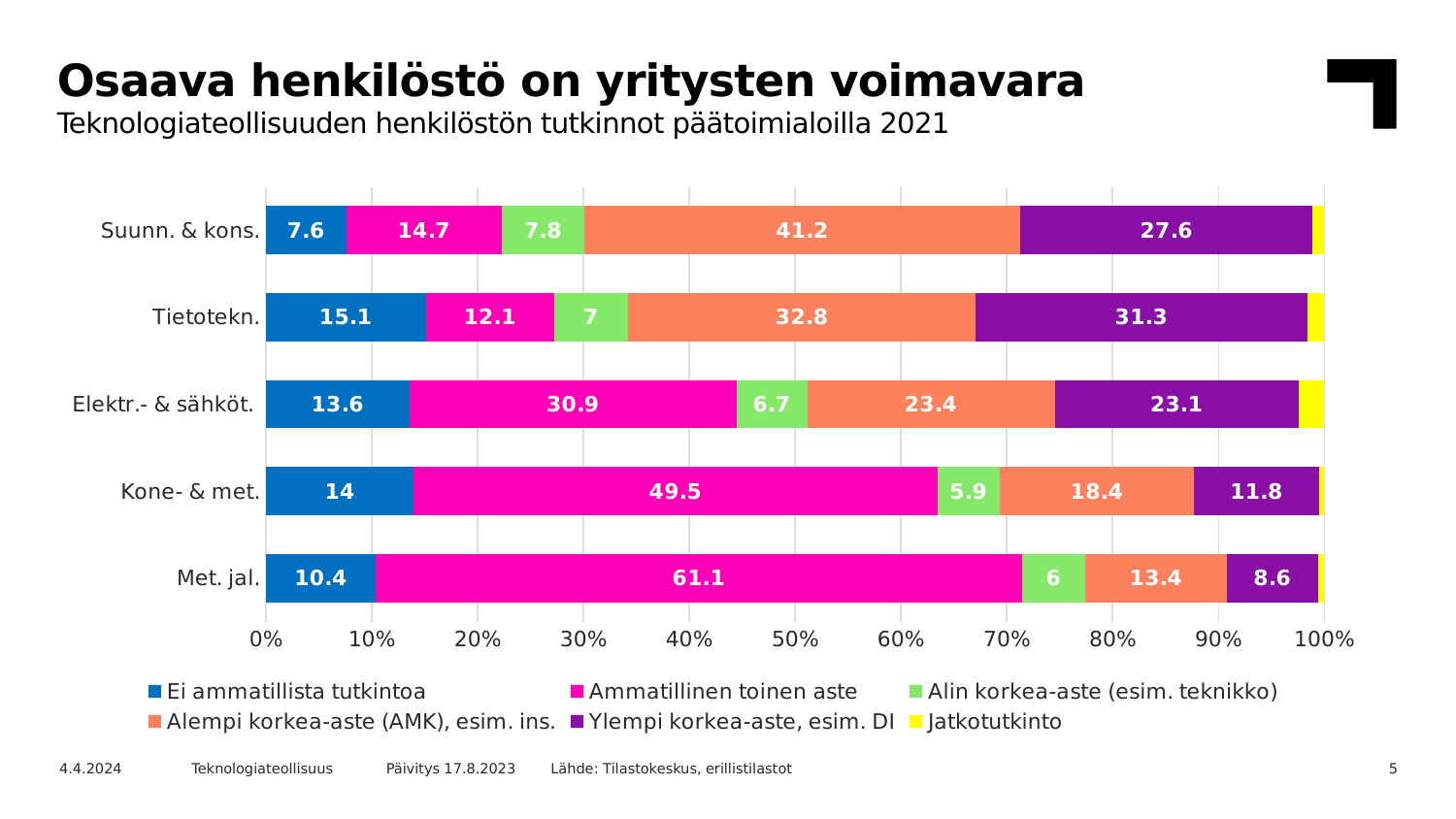

Osaava henkilöstö on yritysten voimavara
Teknologiateollisuuden henkilöstön tutkinnot päätoimialoilla 2021

### Chart

| Category | Ei ammatillista tutkintoa  | Ammatillinen toinen aste | Alin korkea-aste (esim. teknikko) | Alempi korkea-aste (AMK), esim. ins. | Ylempi korkea-aste, esim. DI | Jatkotutkinto |
|---|---|---|---|---|---|---|
| Met. jal. | 10.4 | 61.1 | 6.0 | 13.4 | 8.6 | 0.6 |
| Kone- & met. | 14.0 | 49.5 | 5.9 | 18.4 | 11.8 | 0.5 |
| Elektr.- & sähköt.  | 13.6 | 30.9 | 6.7 | 23.4 | 23.1 | 2.4 |
| Tietotekn. | 15.1 | 12.1 | 7.0 | 32.8 | 31.3 | 1.6 |
| Suunn. & kons. | 7.6 | 14.7 | 7.8 | 41.2 | 27.6 | 1.1 |
Päivitys 17.8.2023        Lähde: Tilastokeskus, erillistilastot

4.4.2024
Teknologiateollisuus
5